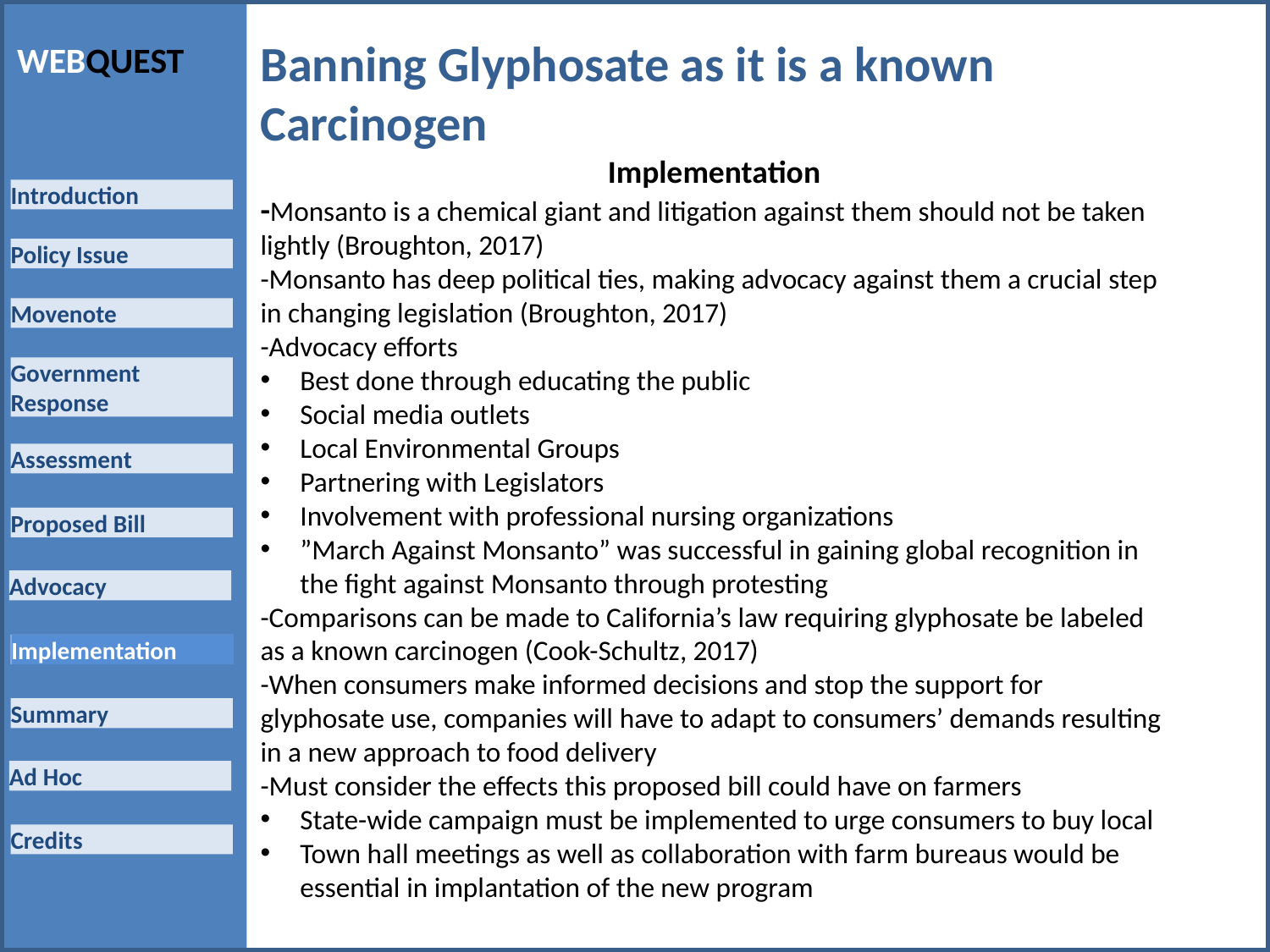

Banning Glyphosate as it is a known Carcinogen
Implementation
-Monsanto is a chemical giant and litigation against them should not be taken lightly (Broughton, 2017)
-Monsanto has deep political ties, making advocacy against them a crucial step in changing legislation (Broughton, 2017)
-Advocacy efforts
Best done through educating the public
Social media outlets
Local Environmental Groups
Partnering with Legislators
Involvement with professional nursing organizations
”March Against Monsanto” was successful in gaining global recognition in the fight against Monsanto through protesting
-Comparisons can be made to California’s law requiring glyphosate be labeled as a known carcinogen (Cook-Schultz, 2017)
-When consumers make informed decisions and stop the support for glyphosate use, companies will have to adapt to consumers’ demands resulting in a new approach to food delivery
-Must consider the effects this proposed bill could have on farmers
State-wide campaign must be implemented to urge consumers to buy local
Town hall meetings as well as collaboration with farm bureaus would be essential in implantation of the new program

Implementation